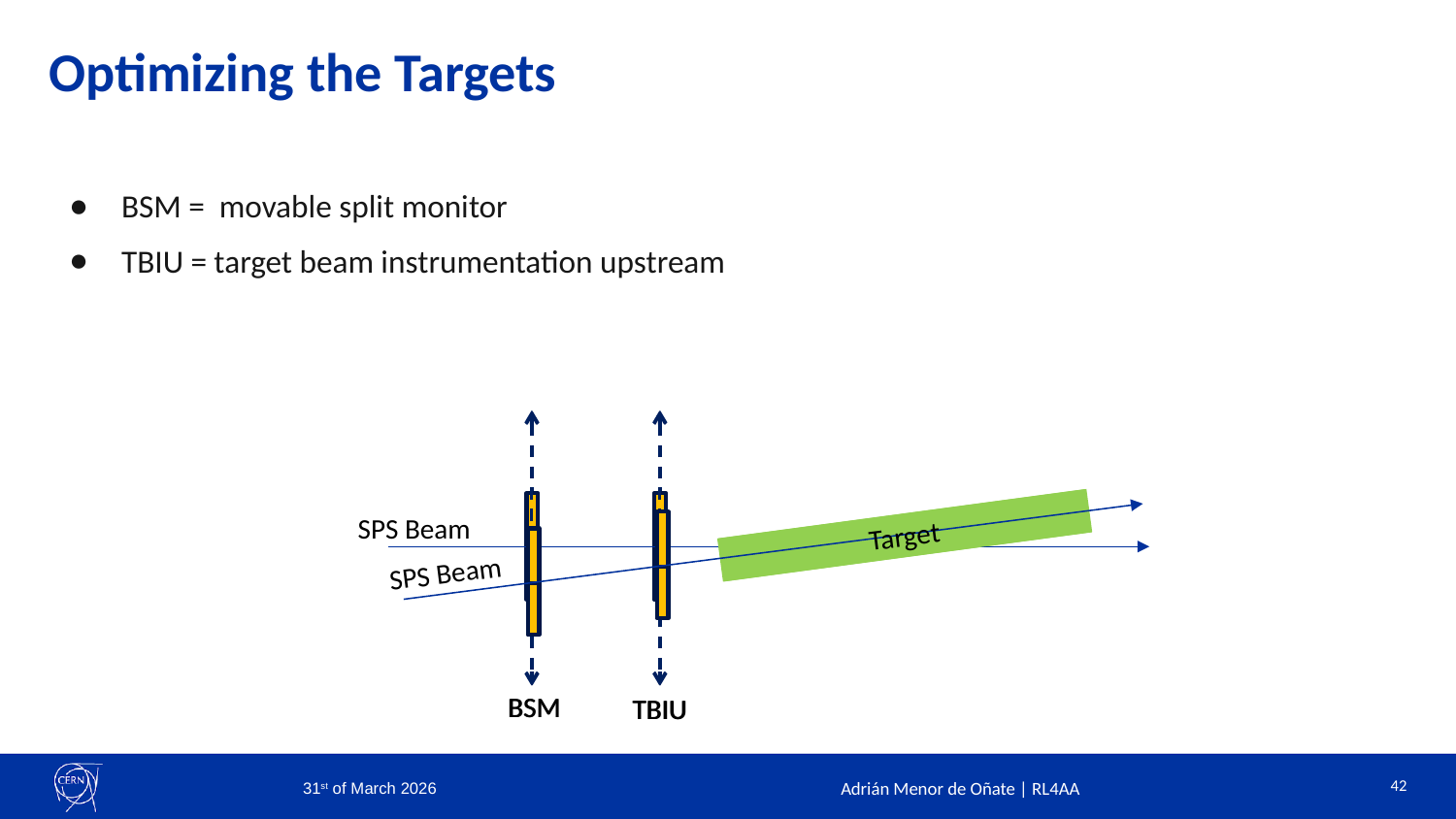

# Optimizing the Targets
BSM =  movable split monitor
TBIU = target beam instrumentation upstream

SPS Beam
Target
Target

SPS Beam

BSM
BSM
TBIU
TBIU
42
31st of March 2026
Adrián Menor de Oñate | RL4AA